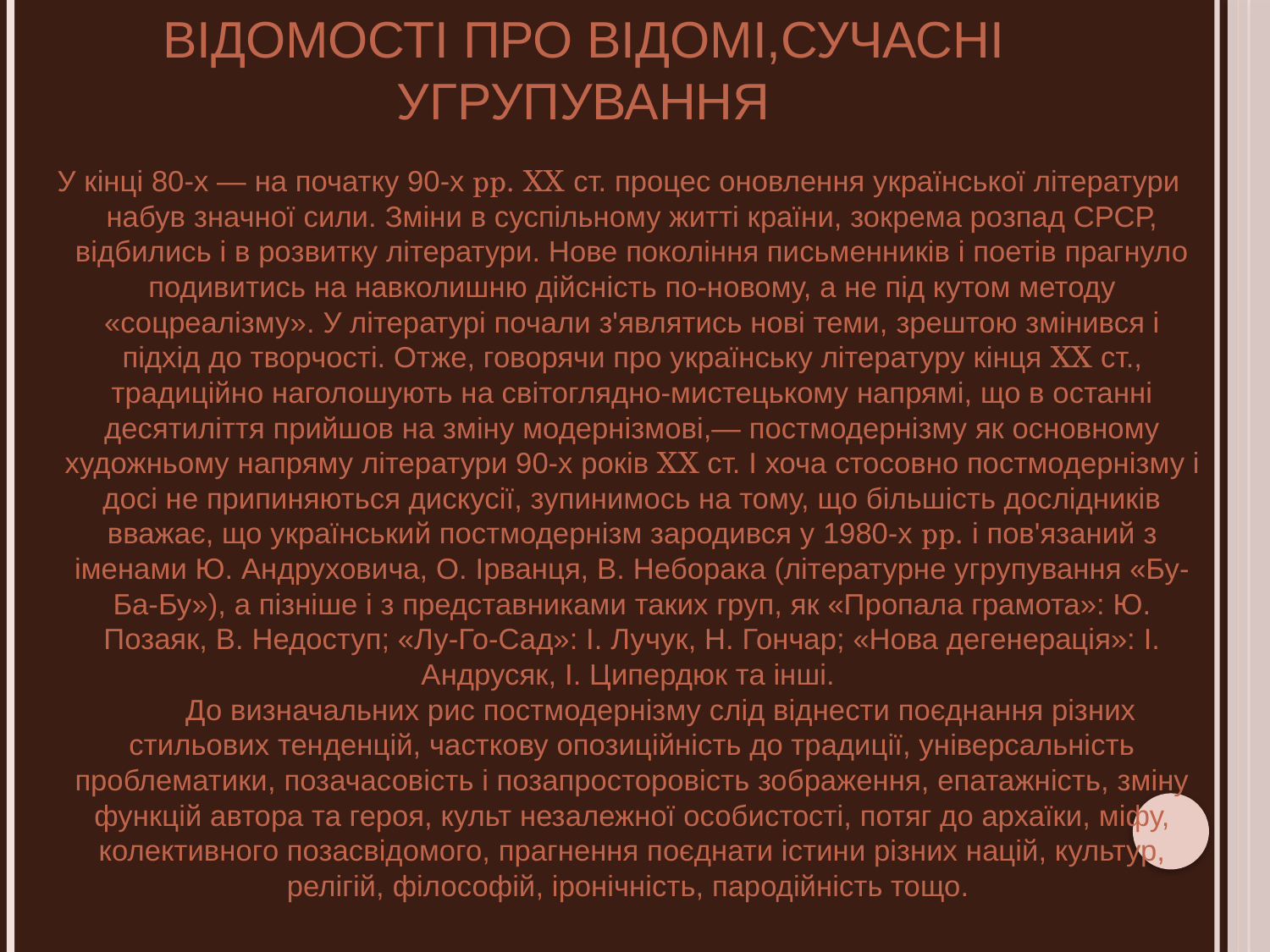

# Відомості про відомі,сучасні угрупування
 У кінці 80-х — на початку 90-х pp. XX ст. процес оновлення української літератури набув значної сили. Зміни в суспільному житті країни, зокрема розпад СРСР, відбились і в розвитку літератури. Нове покоління письменників і поетів прагнуло подивитись на навколишню дійсність по-новому, а не під кутом методу «соцреалізму». У літературі почали з'являтись нові теми, зрештою змінився і підхід до творчості. Отже, говорячи про українську літературу кінця XX ст., традиційно наголошують на світоглядно-мистецькому напрямі, що в останні десятиліття прийшов на зміну модернізмові,— постмодернізму як основному художньому напряму літератури 90-х років XX ст. І хоча стосовно постмодернізму і досі не припиняються дискусії, зупинимось на тому, що більшість дослідників вважає, що український постмодернізм зародився у 1980-х pp. і пов'язаний з іменами Ю. Андруховича, О. Ірванця, В. Неборака (літературне угрупування «Бу-Ба-Бу»), а пізніше і з представниками таких груп, як «Пропала грамота»: Ю. Позаяк, В. Недоступ; «Лу-Го-Сад»: І. Лучук, Н. Гончар; «Нова дегенерація»: І. Андрусяк, І. Ципердюк та інші. 
       До визначальних рис постмодернізму слід віднести поєднання різних стильових тенденцій, часткову опозиційність до традиції, універсальність проблематики, позачасовість і позапросторовість зображення, епатажність, зміну функцій автора та героя, культ незалежної особистості, потяг до архаїки, міфу, колективного позасвідомого, прагнення поєднати істини різних націй, культур, релігій, філософій, іронічність, пародійність тощо.